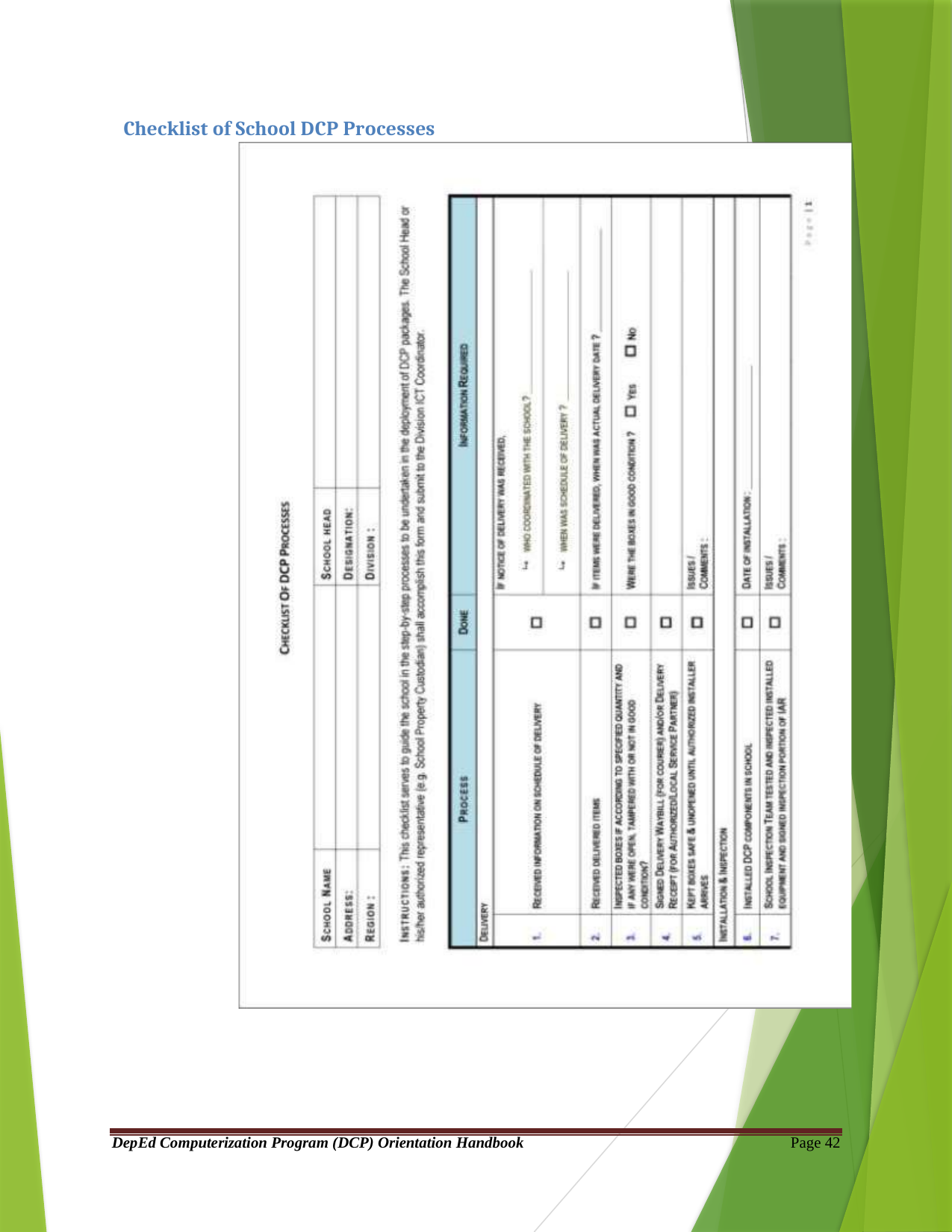

Checklist of School DCP Processes

DepEd Computerization Program (DCP) Orientation Handbook
Page 42